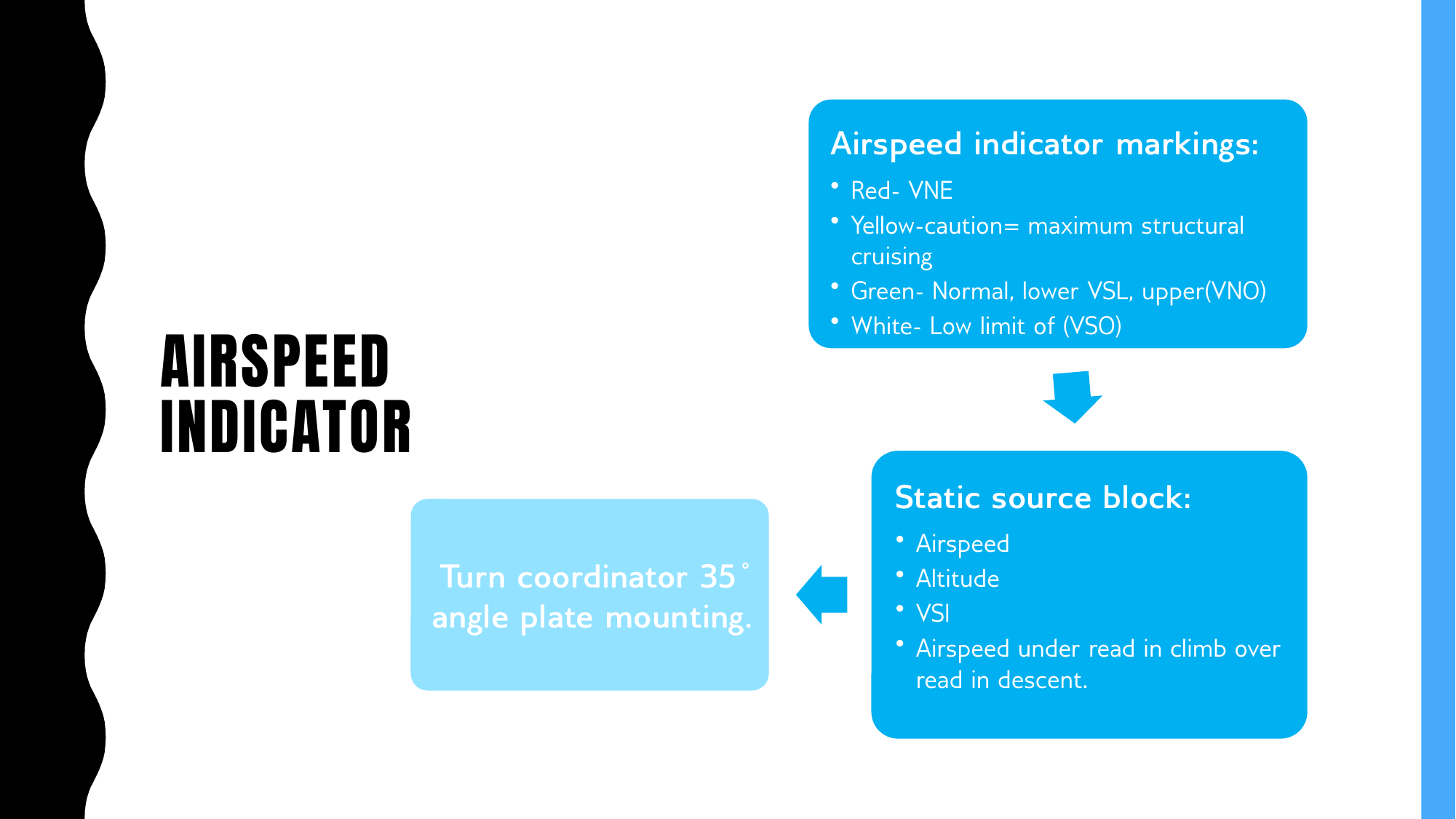

# AIRSPEED INDICATOR
Airspeed indicator markings:
Red- VNE
Yellow-caution= maximum structural cruising
Green- Normal, lower VSL, upper(VNO)
White- Low limit of (VSO)

Static source block:
Airspeed
Altitude
VSI
Airspeed under read in climb over read in descent.

Turn coordinator 35 ̊ angle plate mounting.